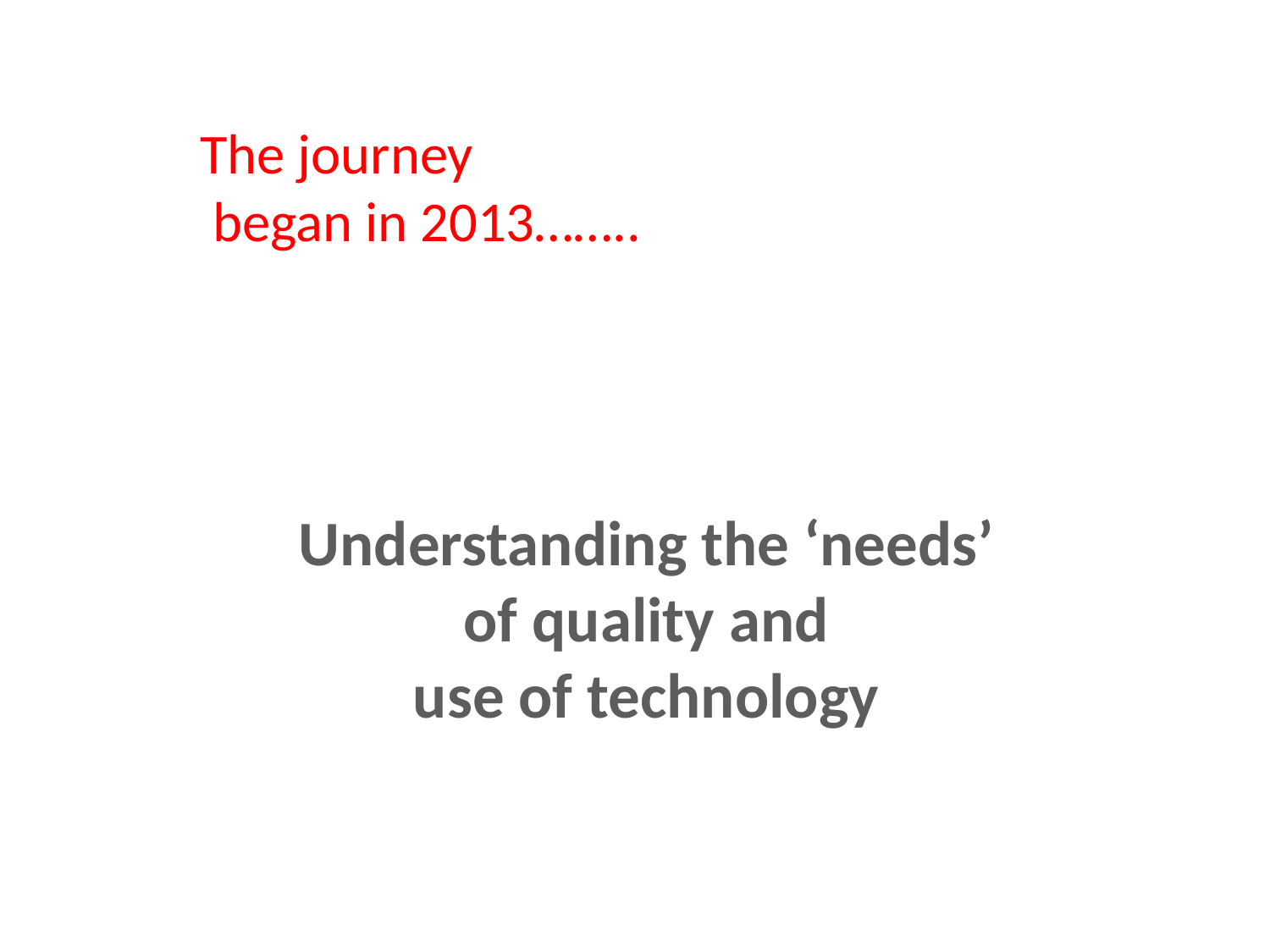

The journey
 began in 2013……..
Understanding the ‘needs’
of quality and
use of technology